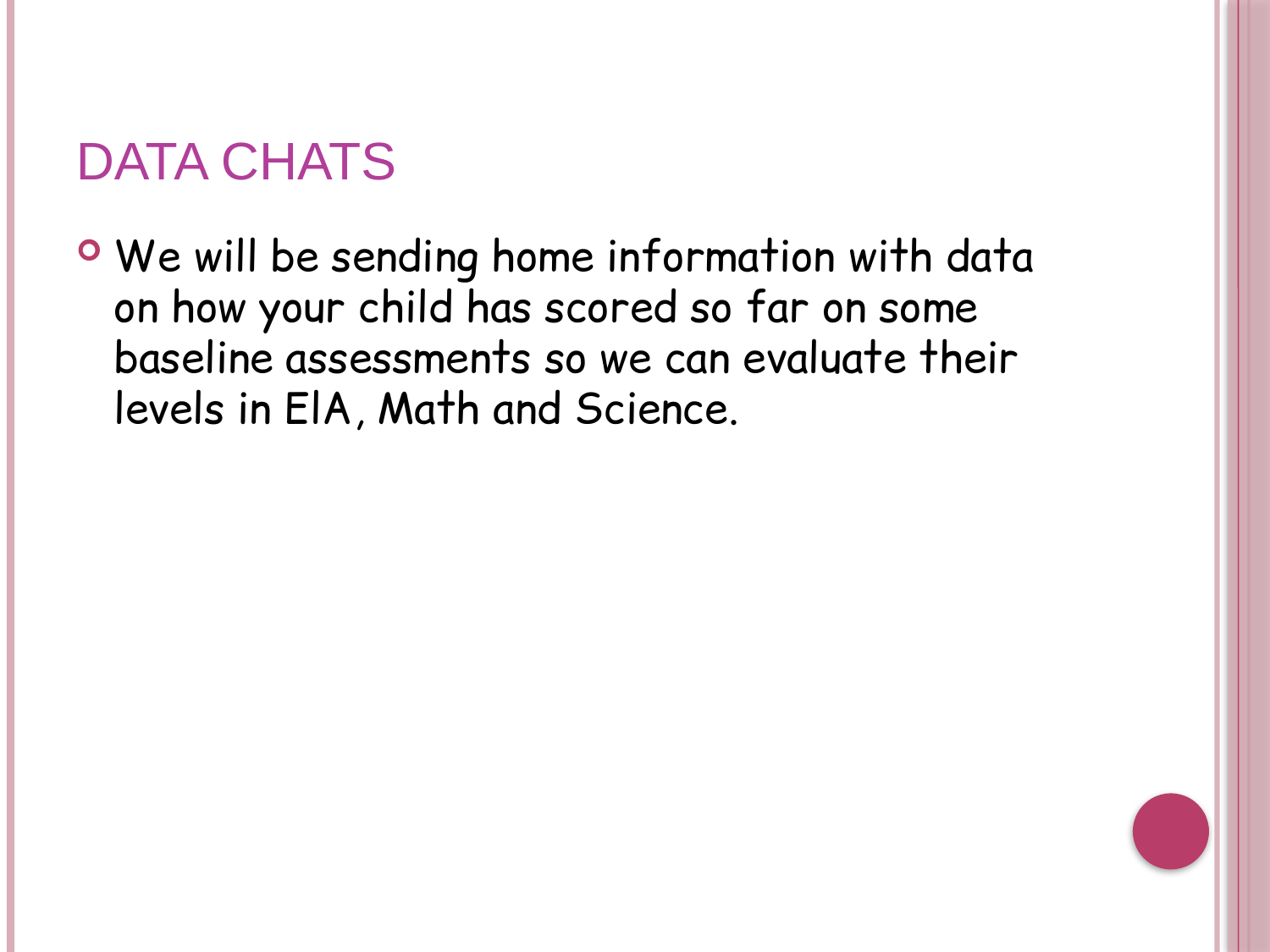

# Data Chats
We will be sending home information with data on how your child has scored so far on some baseline assessments so we can evaluate their levels in ElA, Math and Science.